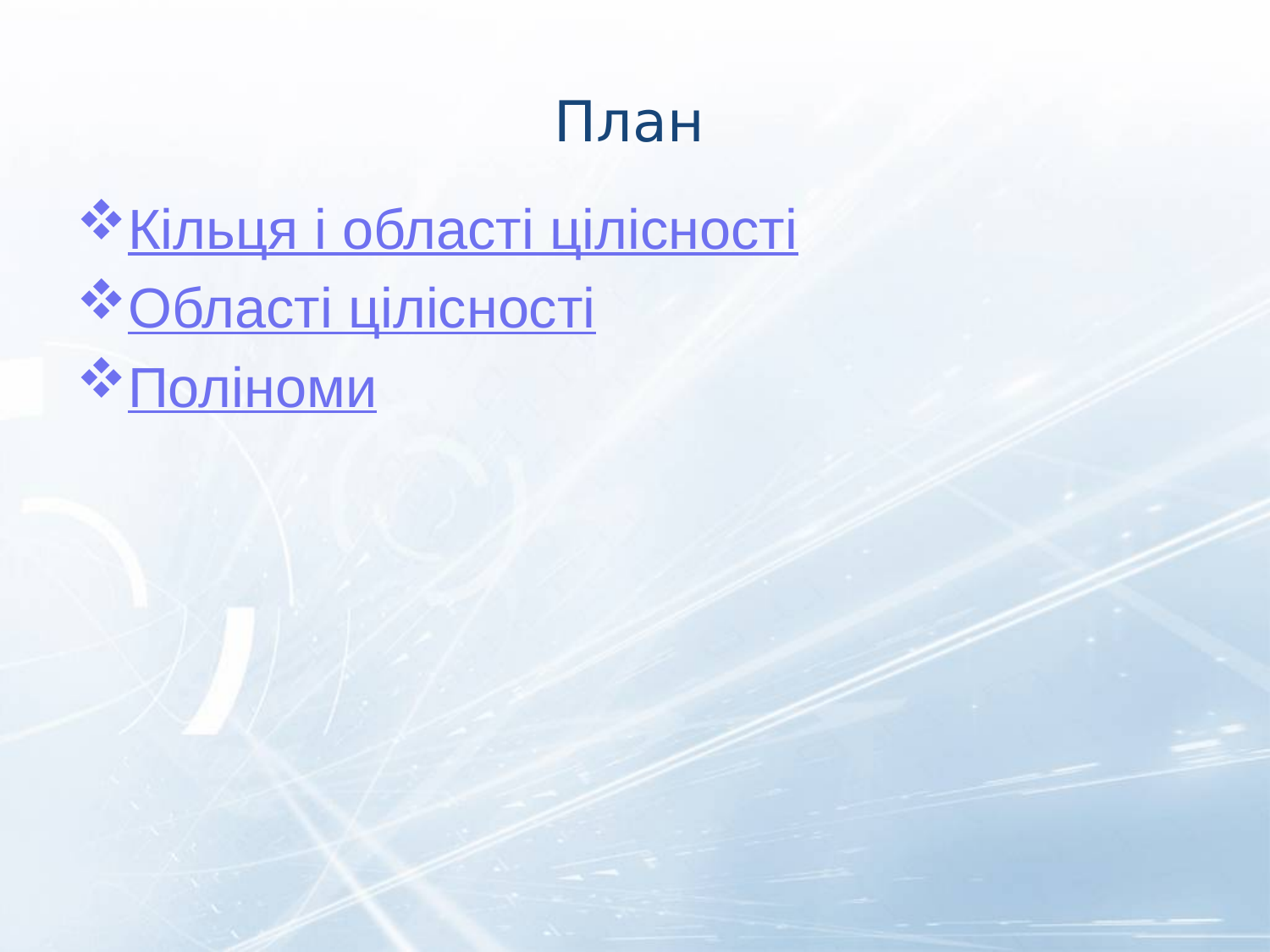

# План
Кільця і області цілісності
Області цілісності
Поліноми